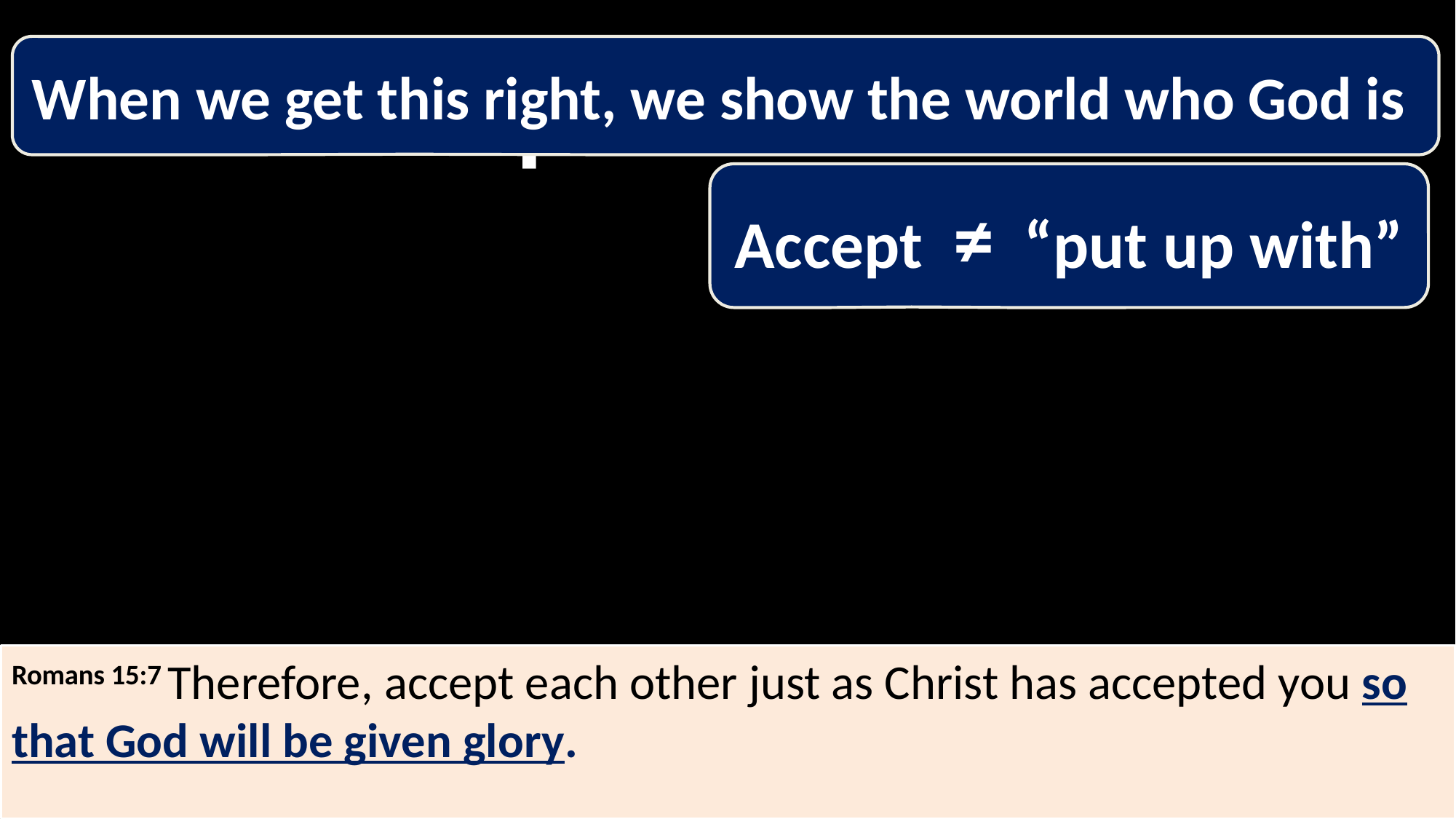

When we get this right, we show the world who God is
Just “accept?”
Accept  ≠  “put up with”
Romans 15:7 Therefore, accept each other just as Christ has accepted you so that God will be given glory.